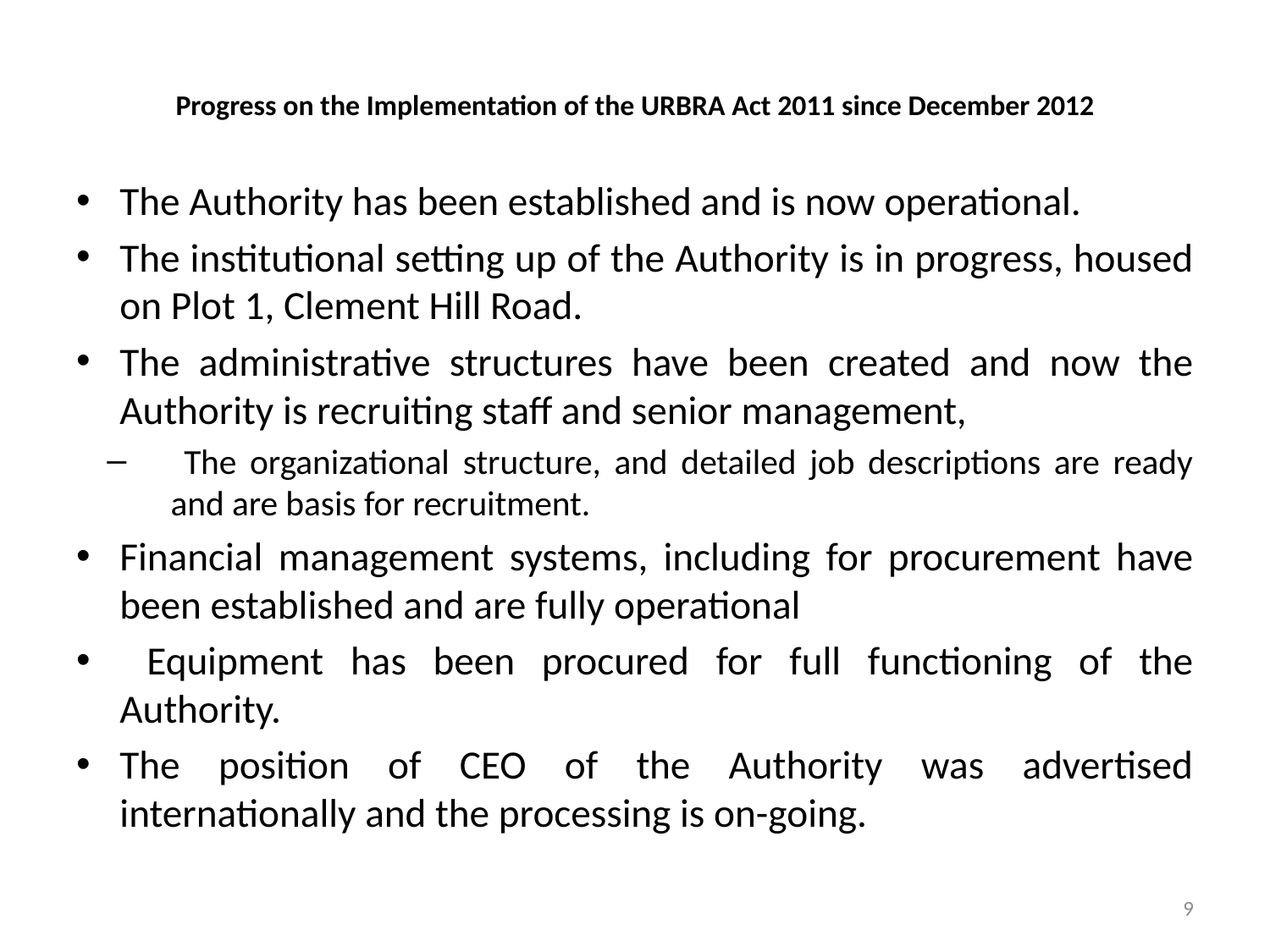

# Progress on the Implementation of the URBRA Act 2011 since December 2012
The Authority has been established and is now operational.
The institutional setting up of the Authority is in progress, housed on Plot 1, Clement Hill Road.
The administrative structures have been created and now the Authority is recruiting staff and senior management,
 The organizational structure, and detailed job descriptions are ready and are basis for recruitment.
Financial management systems, including for procurement have been established and are fully operational
 Equipment has been procured for full functioning of the Authority.
The position of CEO of the Authority was advertised internationally and the processing is on-going.
9